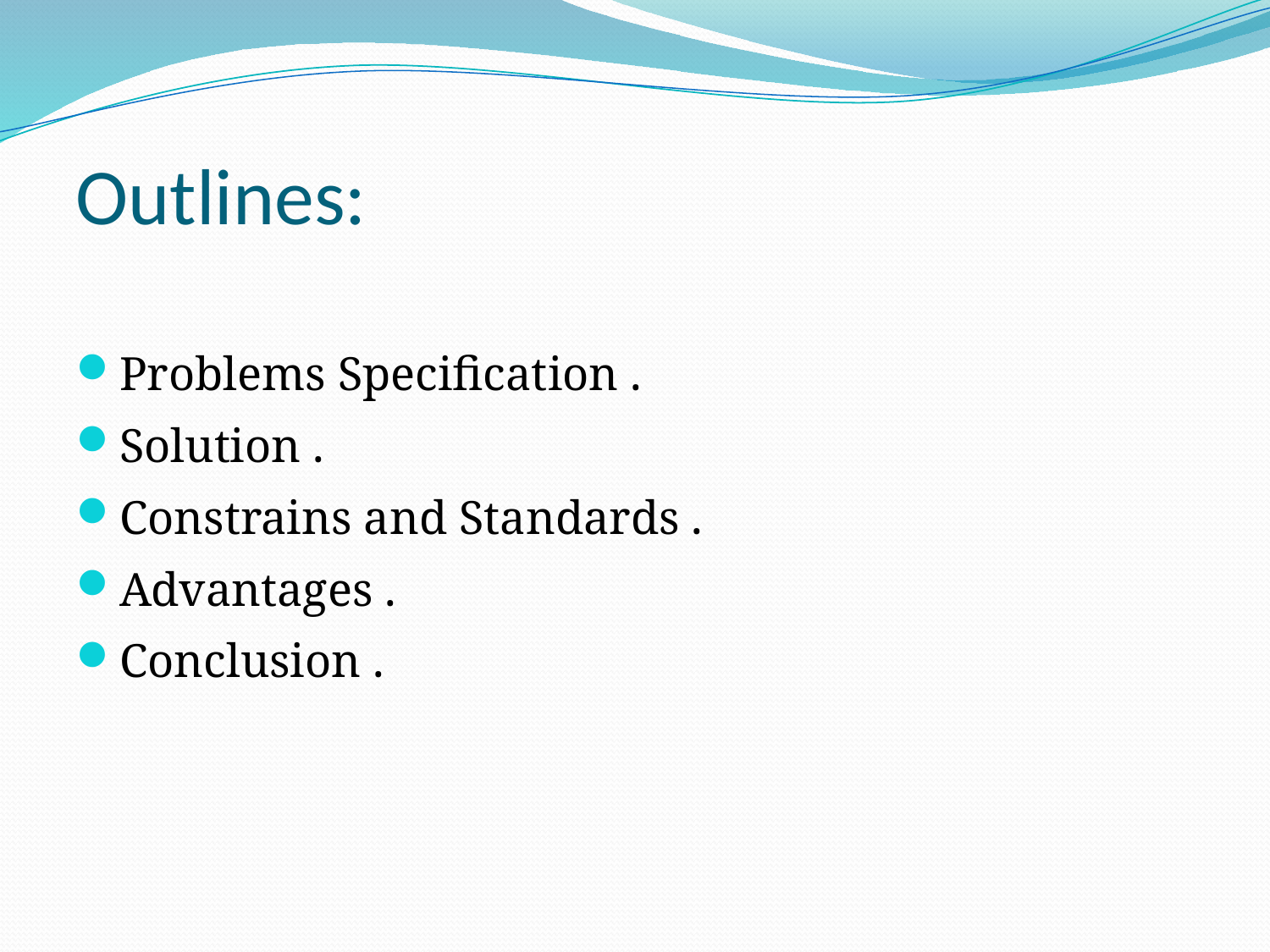

Outlines:

Problems Specification .
Solution .
Constrains and Standards .
Advantages .
Conclusion .